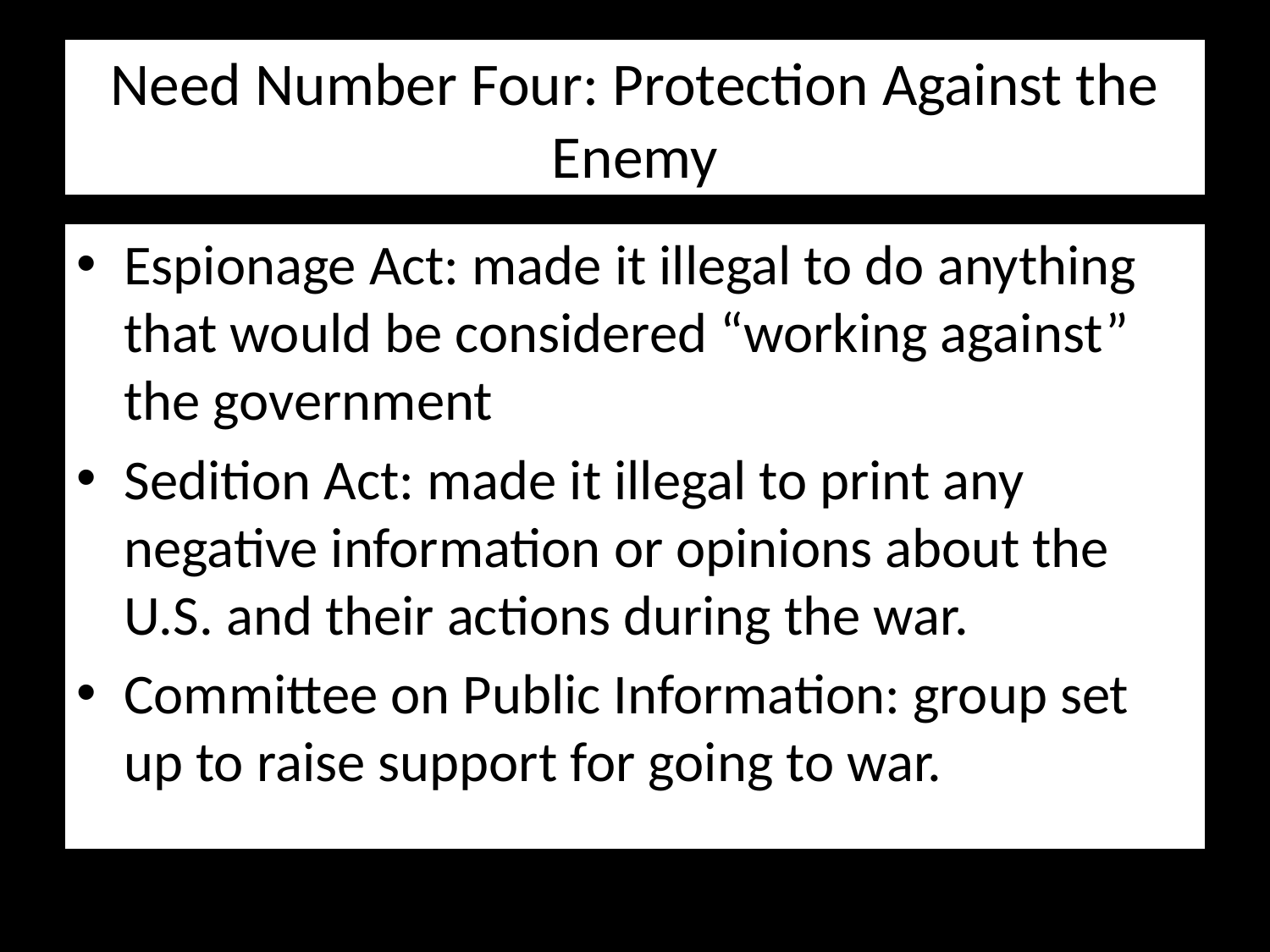

# Need Number Four: Protection Against the Enemy
Espionage Act: made it illegal to do anything that would be considered “working against” the government
Sedition Act: made it illegal to print any negative information or opinions about the U.S. and their actions during the war.
Committee on Public Information: group set up to raise support for going to war.